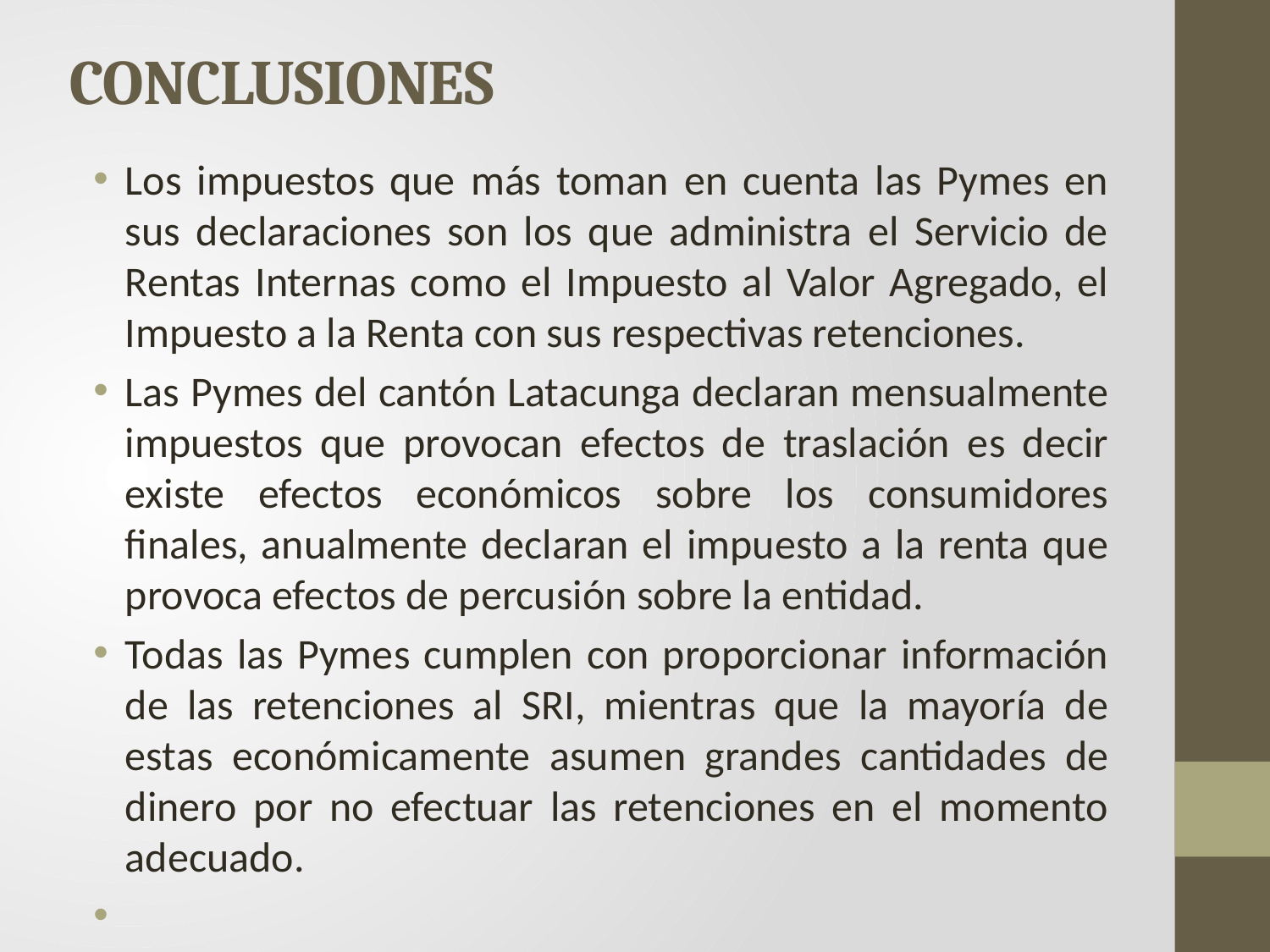

# CONCLUSIONES
Los impuestos que más toman en cuenta las Pymes en sus declaraciones son los que administra el Servicio de Rentas Internas como el Impuesto al Valor Agregado, el Impuesto a la Renta con sus respectivas retenciones.
Las Pymes del cantón Latacunga declaran mensualmente impuestos que provocan efectos de traslación es decir existe efectos económicos sobre los consumidores finales, anualmente declaran el impuesto a la renta que provoca efectos de percusión sobre la entidad.
Todas las Pymes cumplen con proporcionar información de las retenciones al SRI, mientras que la mayoría de estas económicamente asumen grandes cantidades de dinero por no efectuar las retenciones en el momento adecuado.